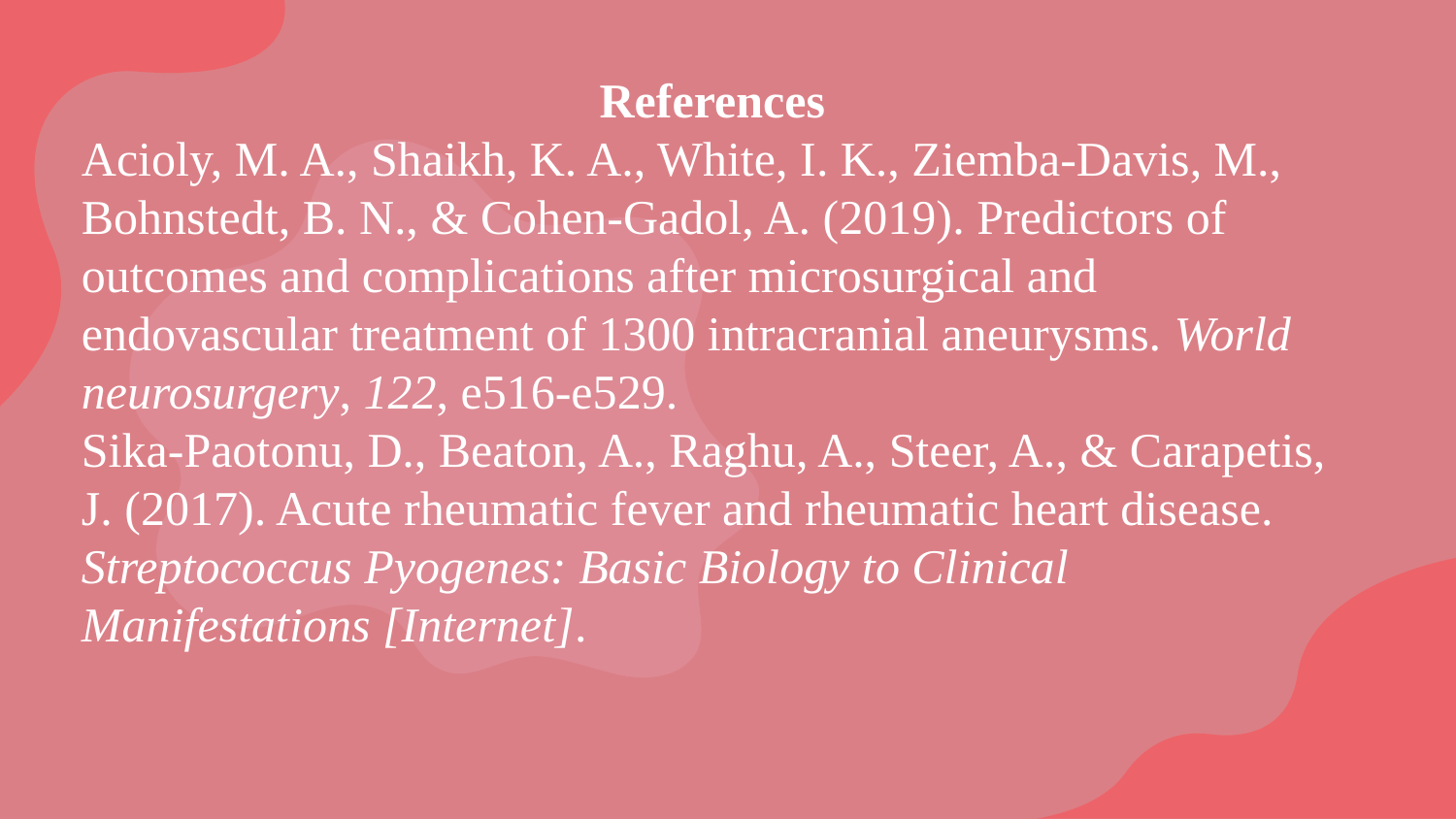

References
Acioly, M. A., Shaikh, K. A., White, I. K., Ziemba-Davis, M., Bohnstedt, B. N., & Cohen-Gadol, A. (2019). Predictors of outcomes and complications after microsurgical and endovascular treatment of 1300 intracranial aneurysms. World neurosurgery, 122, e516-e529.
Sika-Paotonu, D., Beaton, A., Raghu, A., Steer, A., & Carapetis, J. (2017). Acute rheumatic fever and rheumatic heart disease. Streptococcus Pyogenes: Basic Biology to Clinical Manifestations [Internet].